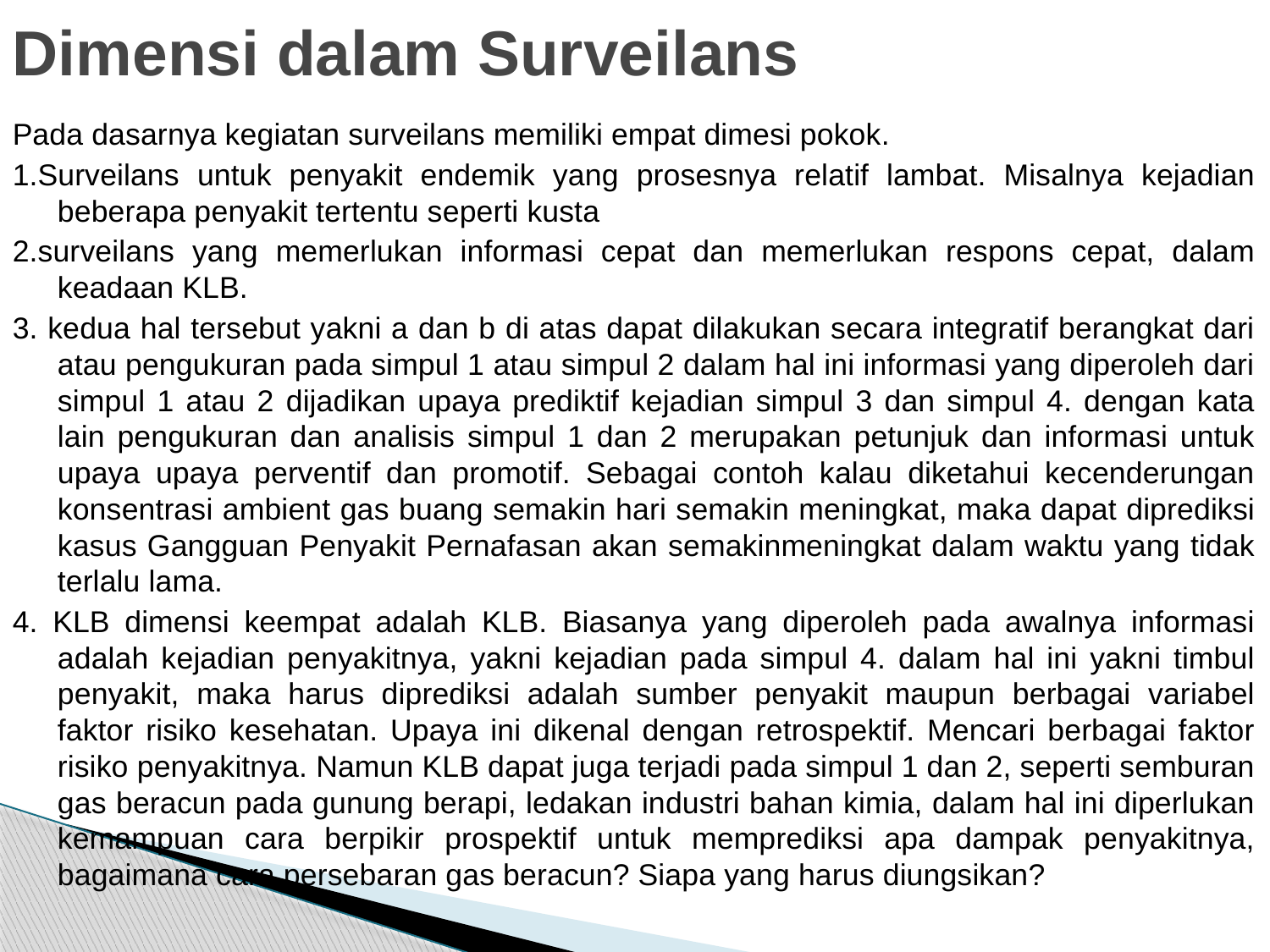

# Dimensi dalam Surveilans
Pada dasarnya kegiatan surveilans memiliki empat dimesi pokok.
1.Surveilans untuk penyakit endemik yang prosesnya relatif lambat. Misalnya kejadian beberapa penyakit tertentu seperti kusta
2.surveilans yang memerlukan informasi cepat dan memerlukan respons cepat, dalam keadaan KLB.
3. kedua hal tersebut yakni a dan b di atas dapat dilakukan secara integratif berangkat dari atau pengukuran pada simpul 1 atau simpul 2 dalam hal ini informasi yang diperoleh dari simpul 1 atau 2 dijadikan upaya prediktif kejadian simpul 3 dan simpul 4. dengan kata lain pengukuran dan analisis simpul 1 dan 2 merupakan petunjuk dan informasi untuk upaya upaya perventif dan promotif. Sebagai contoh kalau diketahui kecenderungan konsentrasi ambient gas buang semakin hari semakin meningkat, maka dapat diprediksi kasus Gangguan Penyakit Pernafasan akan semakinmeningkat dalam waktu yang tidak terlalu lama.
4. KLB dimensi keempat adalah KLB. Biasanya yang diperoleh pada awalnya informasi adalah kejadian penyakitnya, yakni kejadian pada simpul 4. dalam hal ini yakni timbul penyakit, maka harus diprediksi adalah sumber penyakit maupun berbagai variabel faktor risiko kesehatan. Upaya ini dikenal dengan retrospektif. Mencari berbagai faktor risiko penyakitnya. Namun KLB dapat juga terjadi pada simpul 1 dan 2, seperti semburan gas beracun pada gunung berapi, ledakan industri bahan kimia, dalam hal ini diperlukan kemampuan cara berpikir prospektif untuk memprediksi apa dampak penyakitnya, bagaimana cara persebaran gas beracun? Siapa yang harus diungsikan?